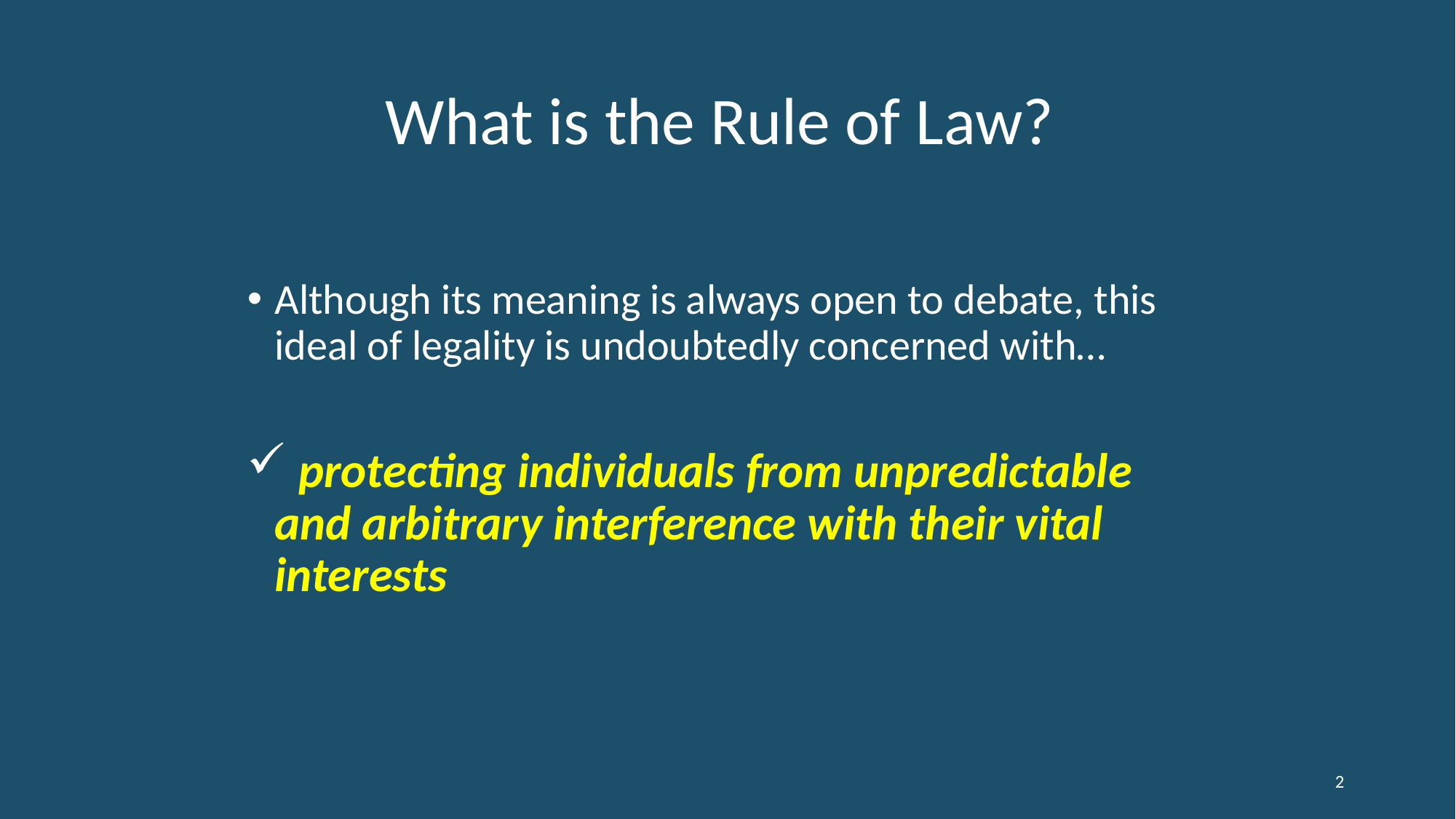

# What is the Rule of Law?
Although its meaning is always open to debate, this ideal of legality is undoubtedly concerned with…

 protecting individuals from unpredictable and arbitrary interference with their vital interests

2